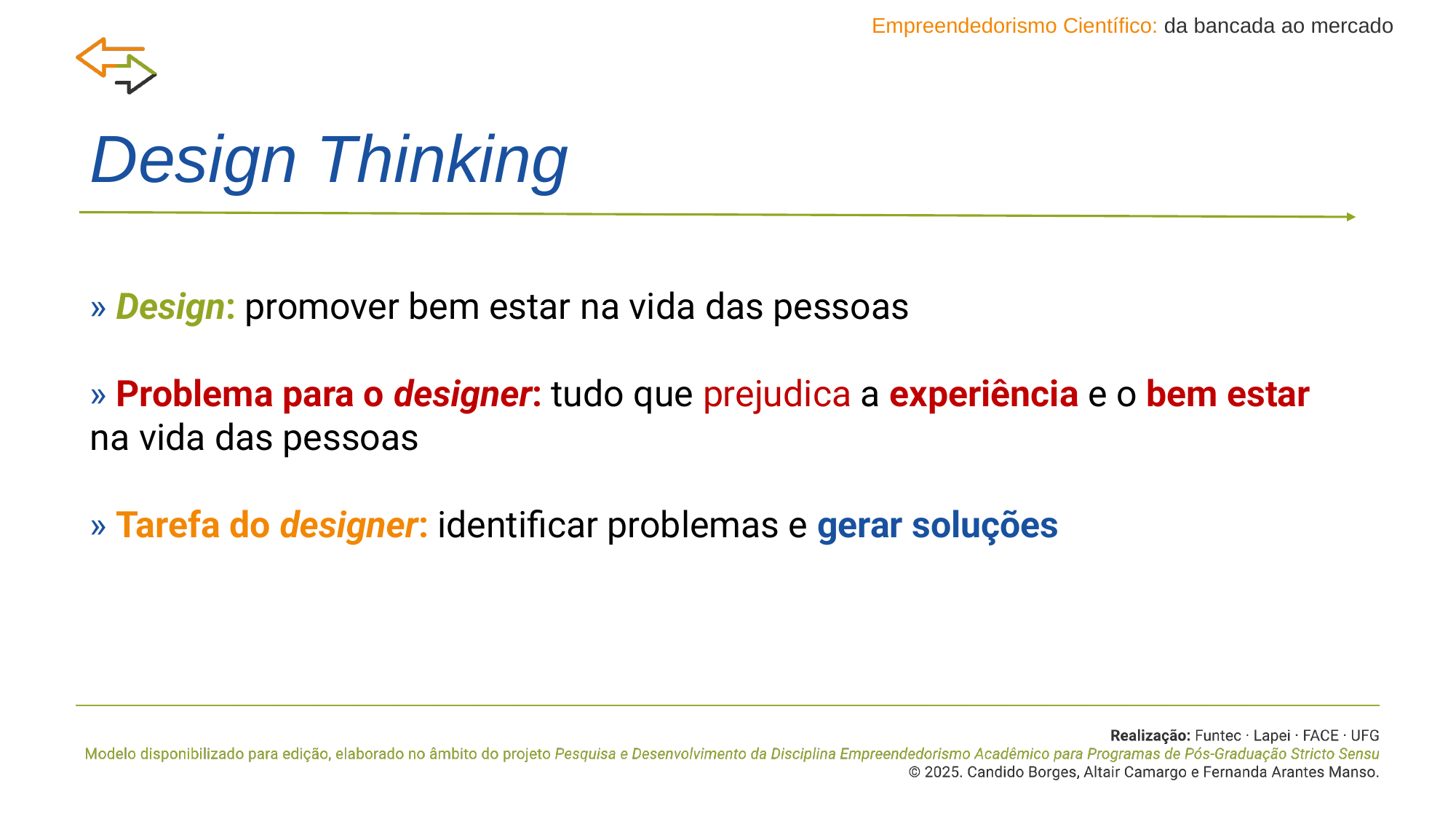

Empreendedorismo Científico: da bancada ao mercado
# Design Thinking
» Design: promover bem estar na vida das pessoas

» Problema para o designer: tudo que prejudica a experiência e o bem estar na vida das pessoas

» Tarefa do designer: identificar problemas e gerar soluções